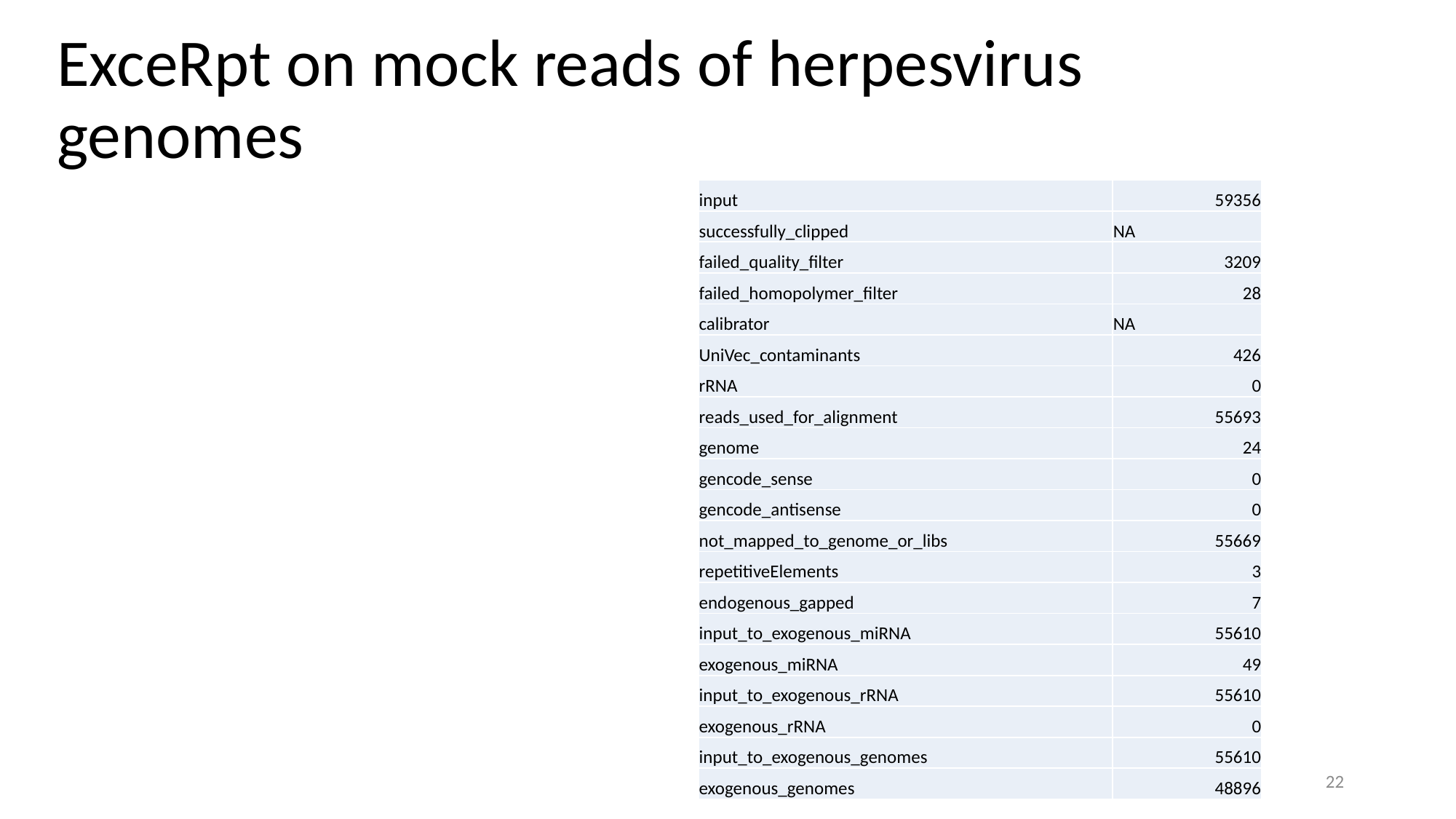

# ExceRpt on mock reads of herpesvirus genomes
| input | 59356 |
| --- | --- |
| successfully\_clipped | NA |
| failed\_quality\_filter | 3209 |
| failed\_homopolymer\_filter | 28 |
| calibrator | NA |
| UniVec\_contaminants | 426 |
| rRNA | 0 |
| reads\_used\_for\_alignment | 55693 |
| genome | 24 |
| gencode\_sense | 0 |
| gencode\_antisense | 0 |
| not\_mapped\_to\_genome\_or\_libs | 55669 |
| repetitiveElements | 3 |
| endogenous\_gapped | 7 |
| input\_to\_exogenous\_miRNA | 55610 |
| exogenous\_miRNA | 49 |
| input\_to\_exogenous\_rRNA | 55610 |
| exogenous\_rRNA | 0 |
| input\_to\_exogenous\_genomes | 55610 |
| exogenous\_genomes | 48896 |
22